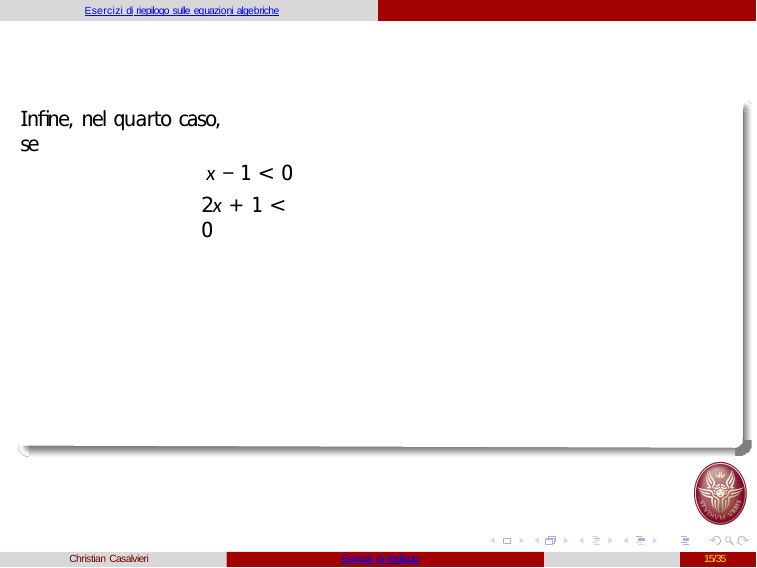

Esercizi di riepilogo sulle equazioni algebriche

Infine, nel quarto caso, se

 x − 1 < 0
2x + 1 < 0

Christian Casalvieri
Esercizi di riepilogo
15/35